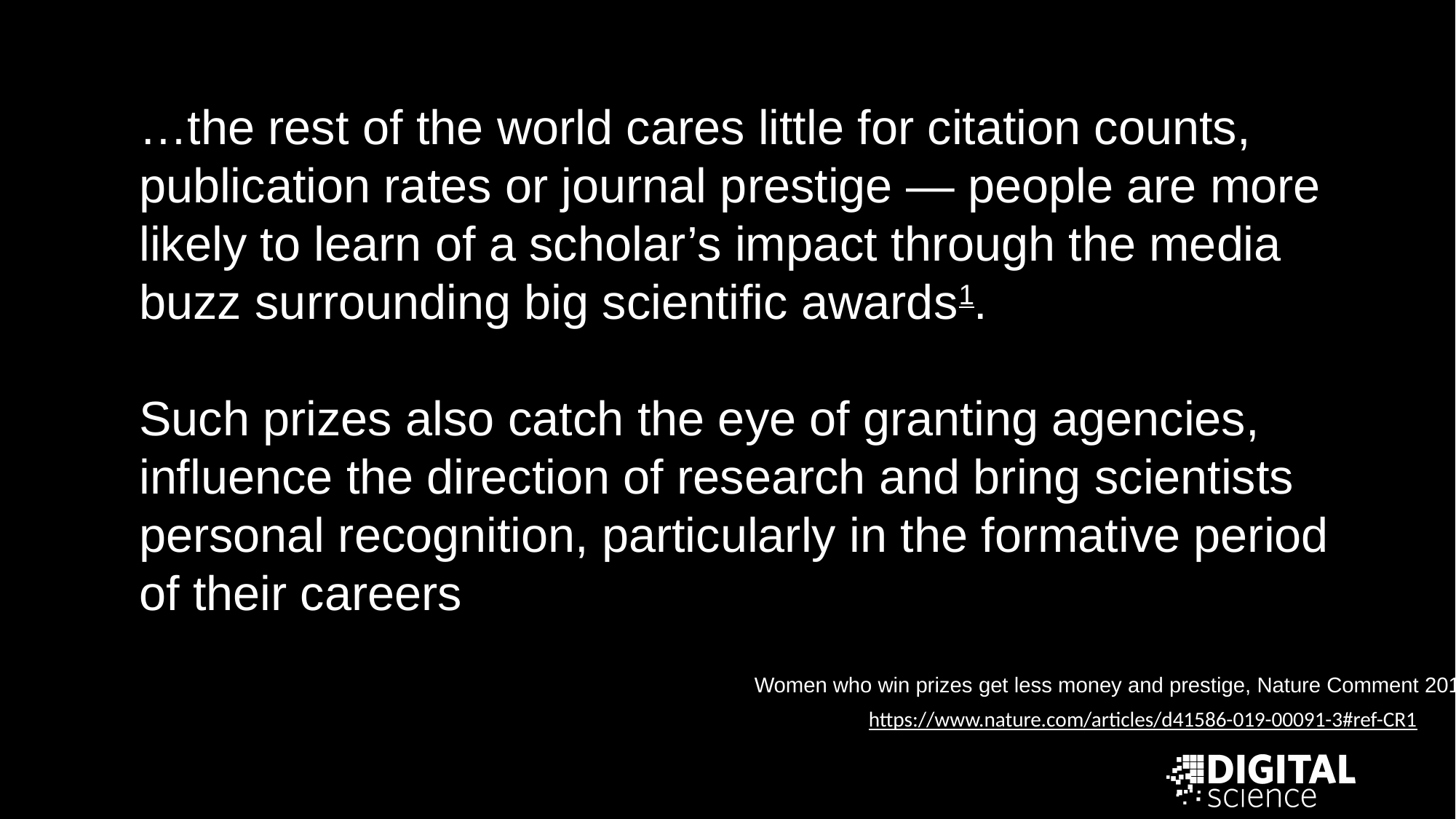

…the rest of the world cares little for citation counts, publication rates or journal prestige — people are more likely to learn of a scholar’s impact through the media buzz surrounding big scientific awards1.

Such prizes also catch the eye of granting agencies, influence the direction of research and bring scientists personal recognition, particularly in the formative period of their careers
Women who win prizes get less money and prestige, Nature Comment 2019
https://www.nature.com/articles/d41586-019-00091-3#ref-CR1